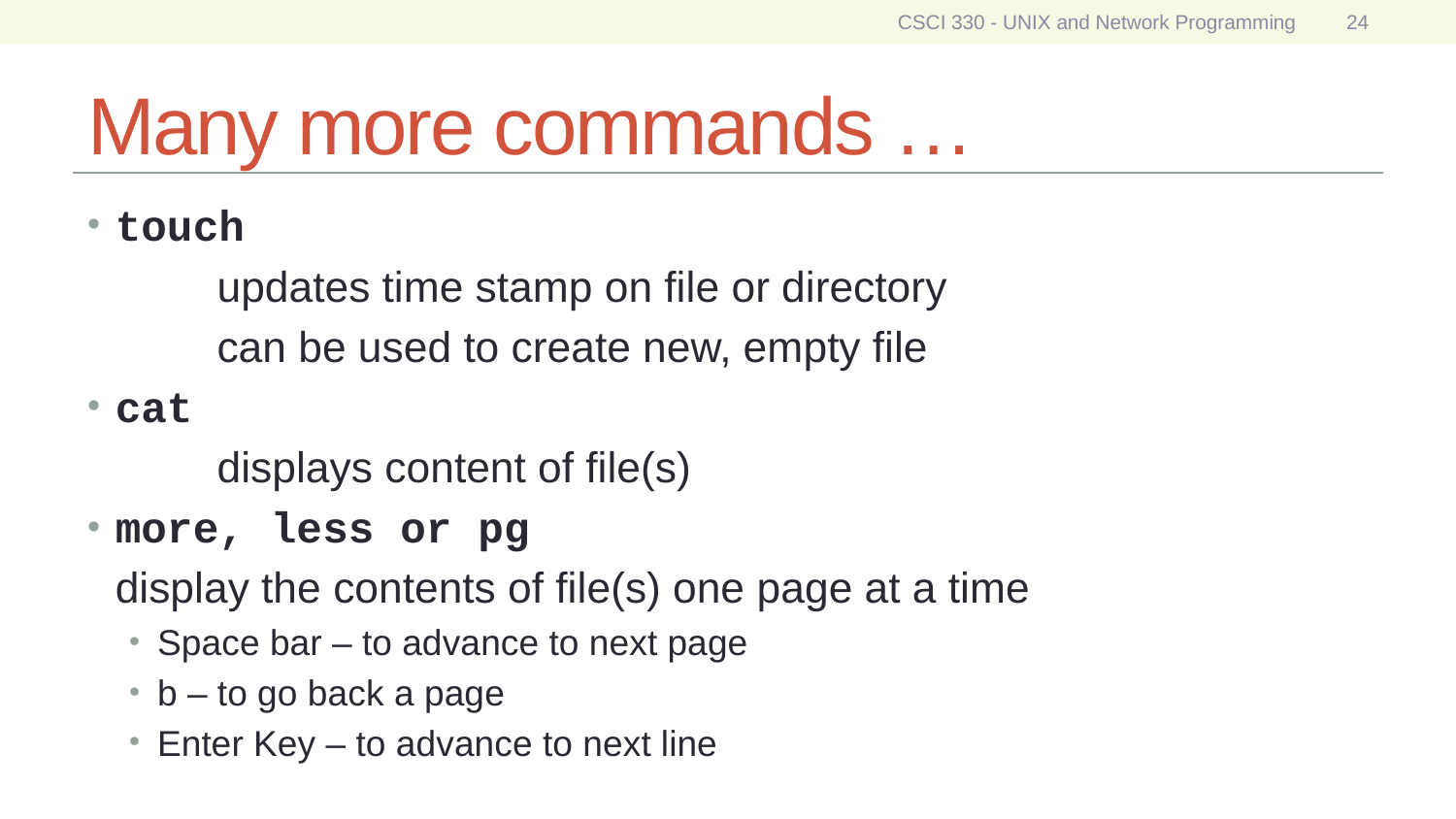

CSCI 330 - UNIX and Network Programming
24
# Many more commands …
touch
	updates time stamp on file or directory
	can be used to create new, empty file
cat
	displays content of file(s)
more, less or pg
		display the contents of file(s) one page at a time
Space bar – to advance to next page
b – to go back a page
Enter Key – to advance to next line